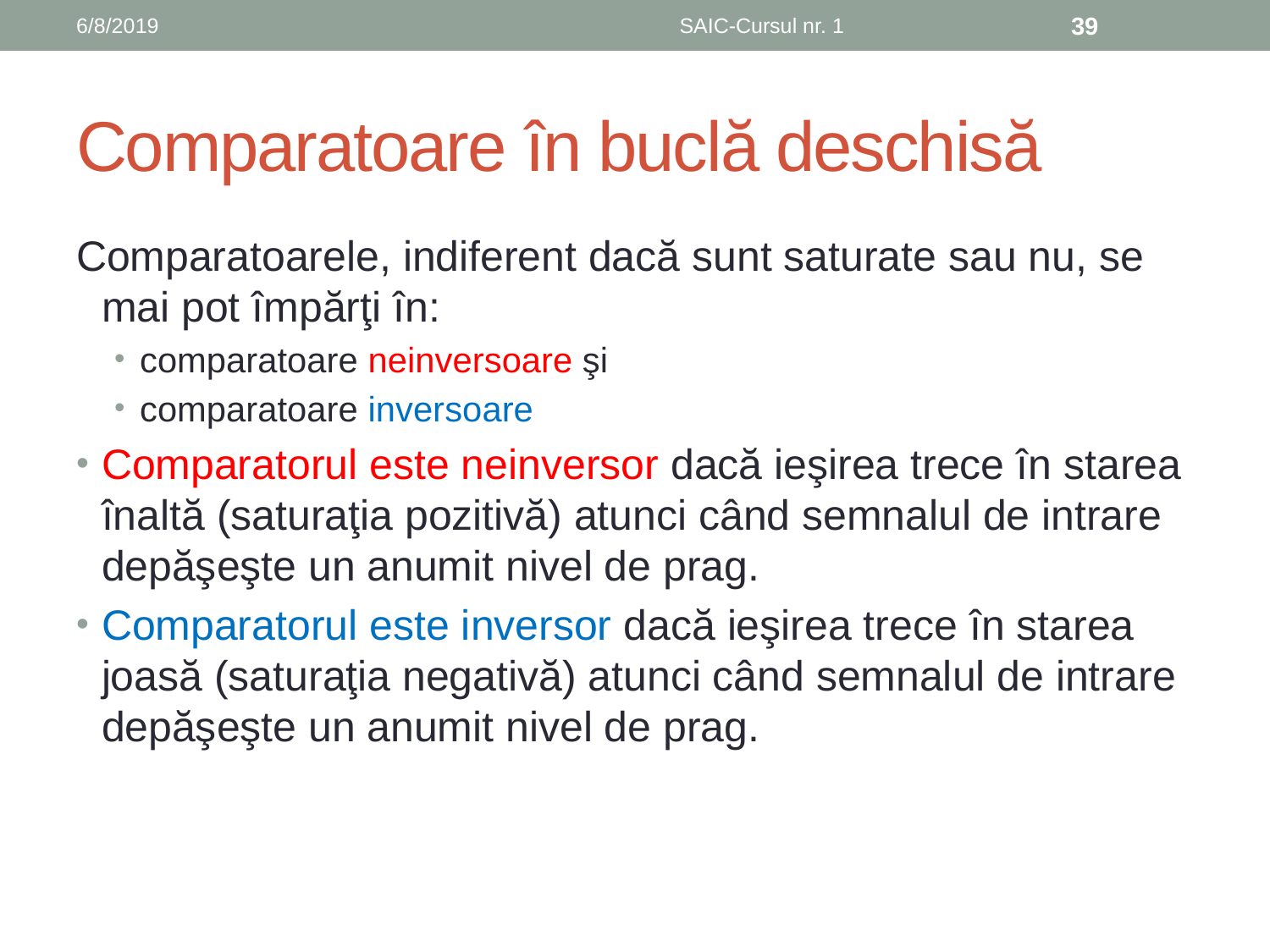

6/8/2019
SAIC-Cursul nr. 1
39
# Comparatoare în buclă deschisă
Comparatoarele, indiferent dacă sunt saturate sau nu, se mai pot împărţi în:
comparatoare neinversoare şi
comparatoare inversoare
Comparatorul este neinversor dacă ieşirea trece în starea înaltă (saturaţia pozitivă) atunci când semnalul de intrare depăşeşte un anumit nivel de prag.
Comparatorul este inversor dacă ieşirea trece în starea joasă (saturaţia negativă) atunci când semnalul de intrare depăşeşte un anumit nivel de prag.